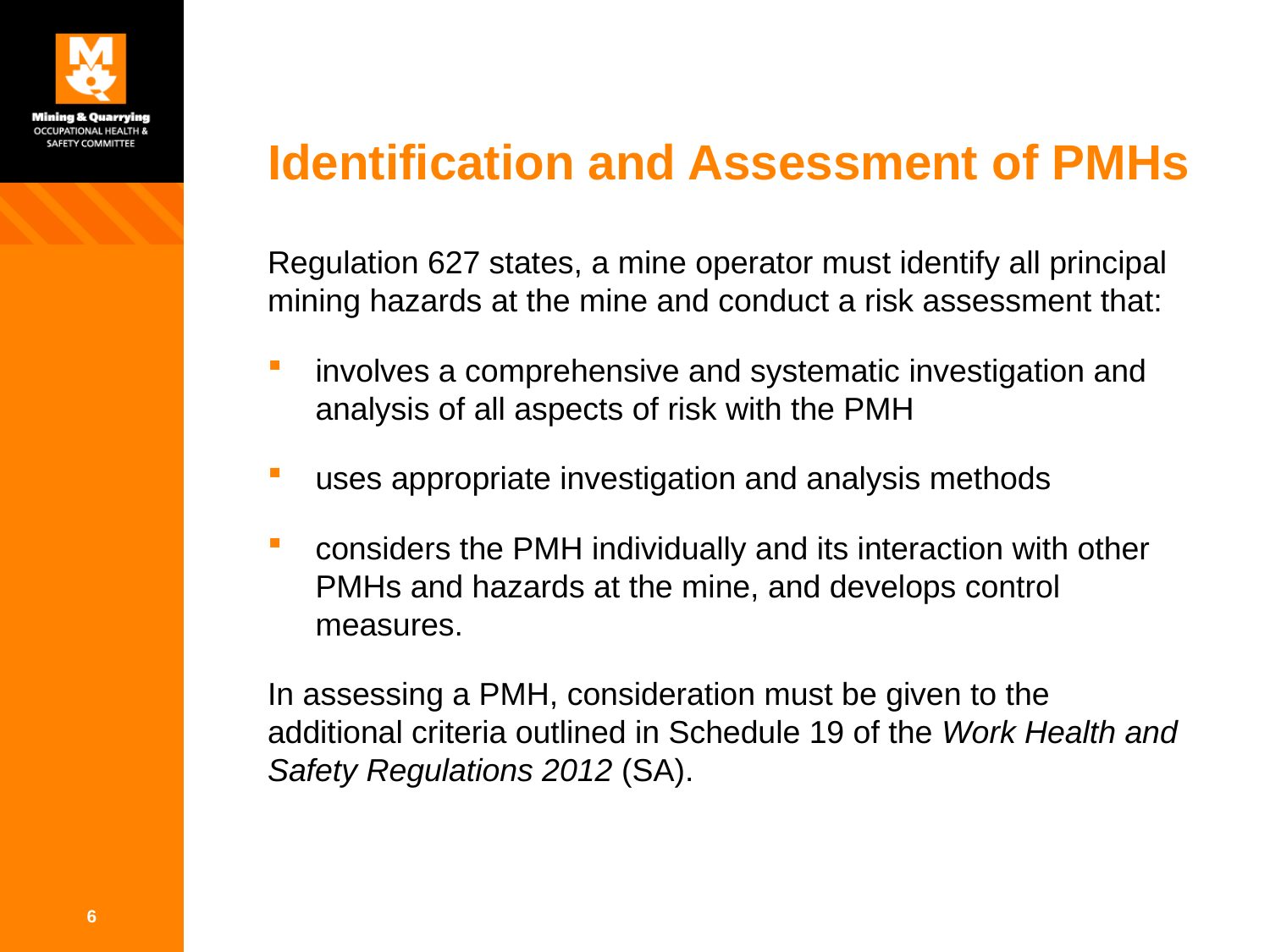

# Identification and Assessment of PMHs
Regulation 627 states, a mine operator must identify all principal mining hazards at the mine and conduct a risk assessment that:
involves a comprehensive and systematic investigation and analysis of all aspects of risk with the PMH
uses appropriate investigation and analysis methods
considers the PMH individually and its interaction with other PMHs and hazards at the mine, and develops control measures.
In assessing a PMH, consideration must be given to the additional criteria outlined in Schedule 19 of the Work Health and Safety Regulations 2012 (SA).

6